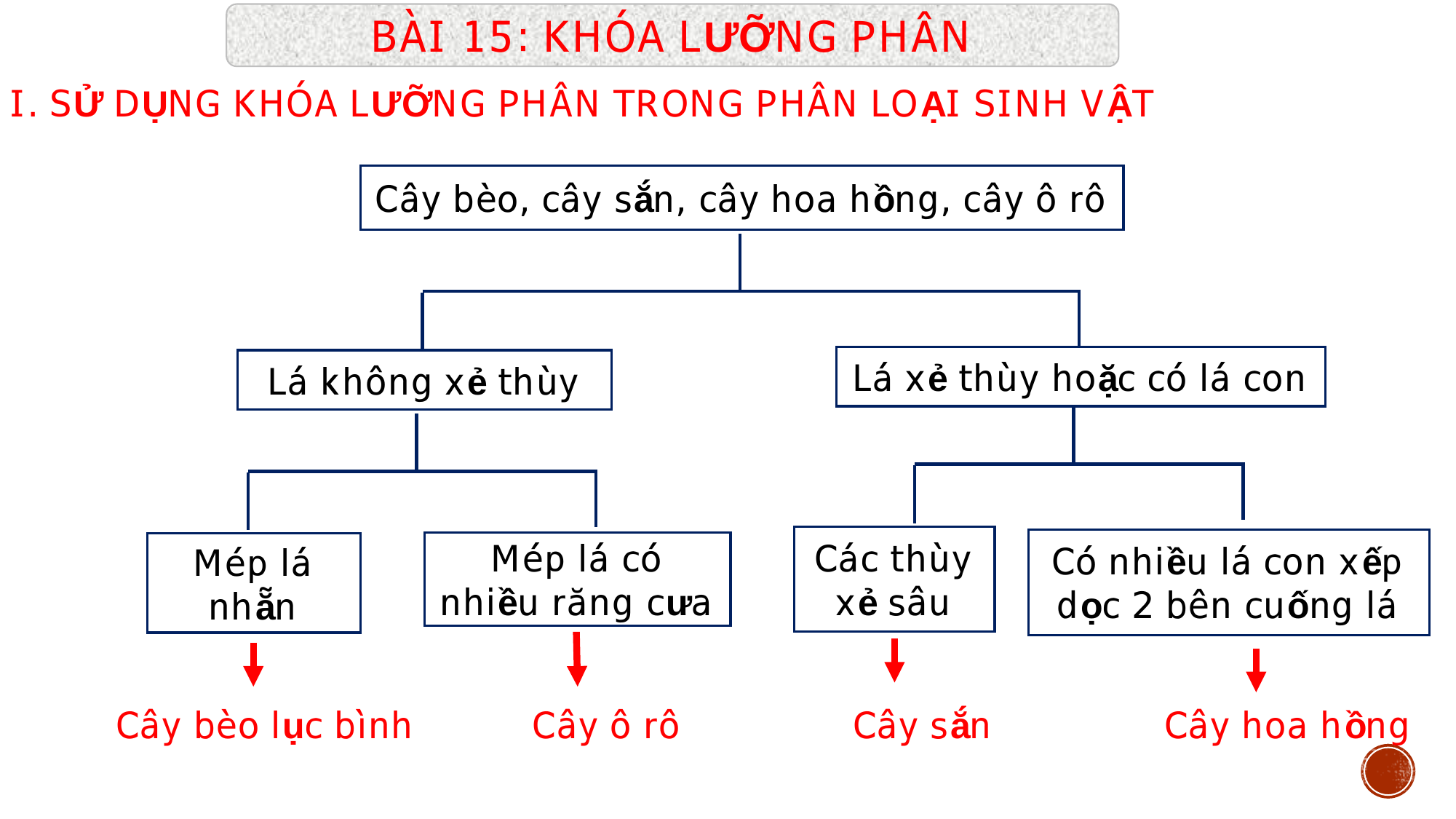

BÀI 15: KHÓA LƯỠNG PHÂN
I. SỬ DỤNG KHÓA LƯỠNG PHÂN TRONG PHÂN LOẠI SINH VẬT
Cây bèo, cây sắn, cây hoa hồng, cây ô rô
Lá xẻ thùy hoặc có lá con
Lá không xẻ thùy
Các thùy xẻ sâu
Có nhiều lá con xếp dọc 2 bên cuống lá
Mép lá có nhiều răng cưa
Mép lá nhẵn
     Cây bèo lục bình           Cây ô rô                Cây sắn                Cây hoa hồng